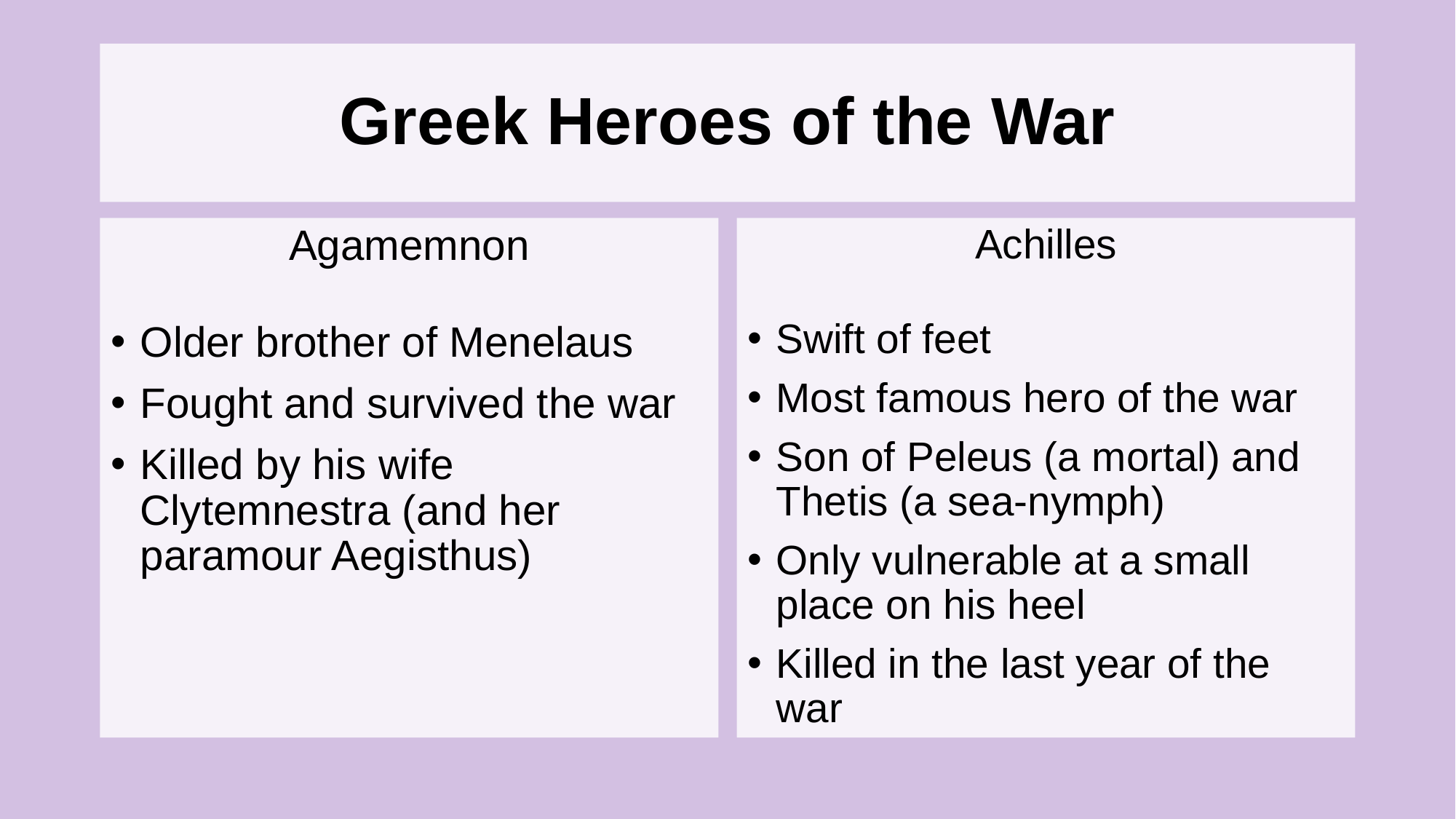

# Greek Heroes of the War
Agamemnon

Older brother of Menelaus
Fought and survived the war
Killed by his wife Clytemnestra (and her paramour Aegisthus)

Achilles

Swift of feet
Most famous hero of the war
Son of Peleus (a mortal) and Thetis (a sea-nymph)
Only vulnerable at a small place on his heel
Killed in the last year of the war